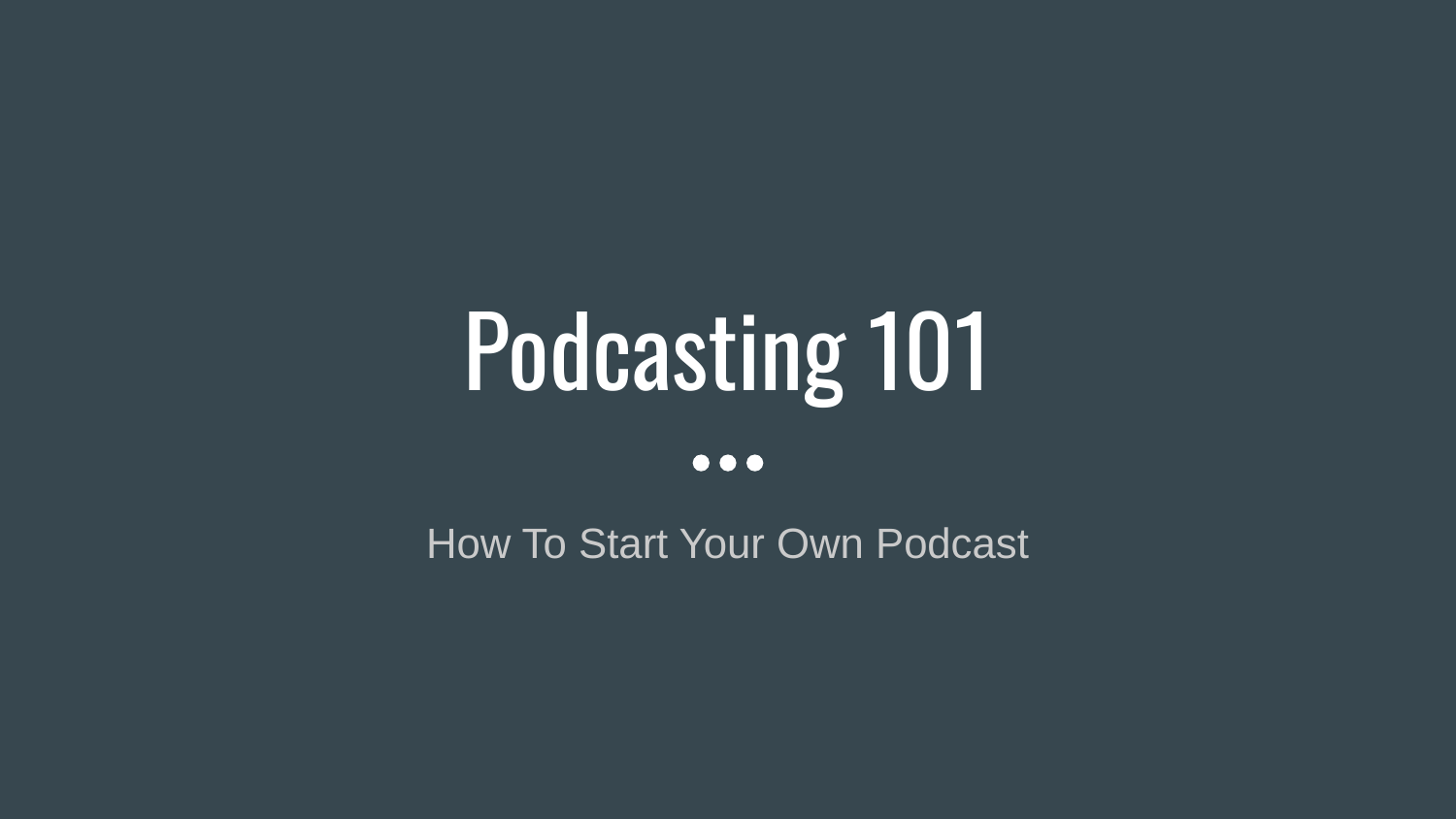

# Podcasting 101
How To Start Your Own Podcast